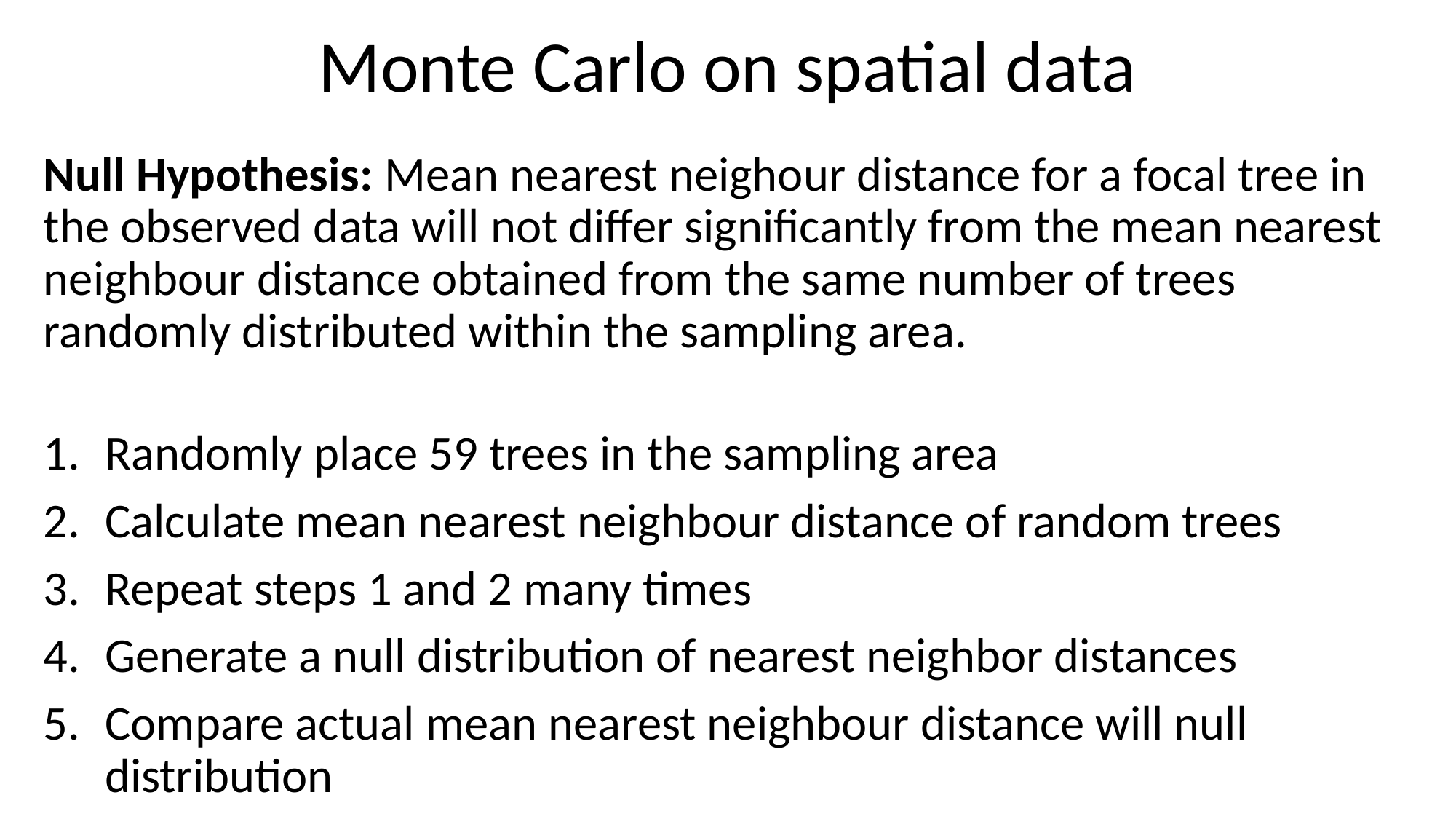

# Monte Carlo on spatial data
Null Hypothesis: Mean nearest neighour distance for a focal tree in the observed data will not differ significantly from the mean nearest neighbour distance obtained from the same number of trees randomly distributed within the sampling area.

Randomly place 59 trees in the sampling area
Calculate mean nearest neighbour distance of random trees
Repeat steps 1 and 2 many times
Generate a null distribution of nearest neighbor distances
Compare actual mean nearest neighbour distance will null distribution